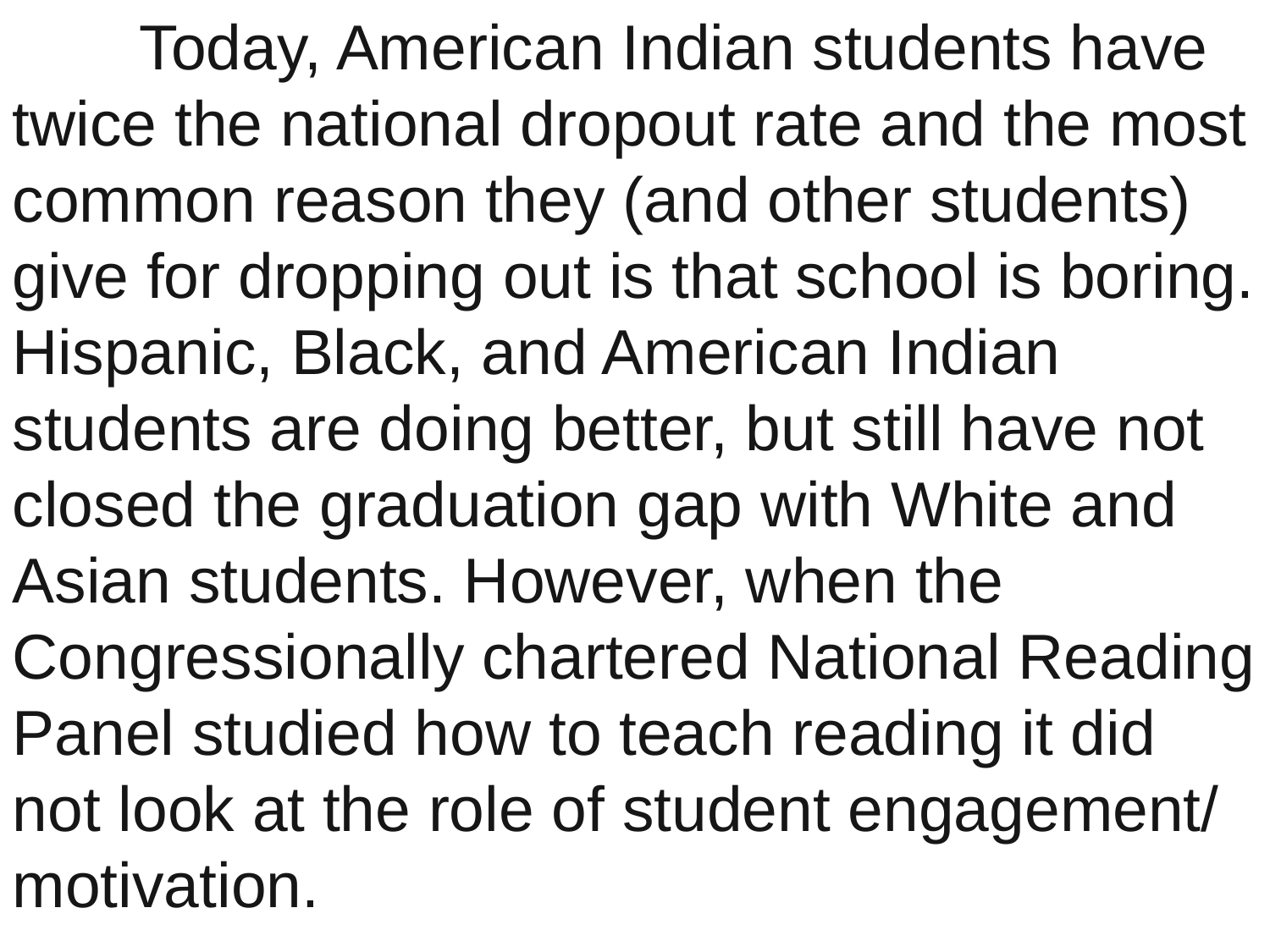

Today, American Indian students have twice the national dropout rate and the most common reason they (and other students) give for dropping out is that school is boring. Hispanic, Black, and American Indian students are doing better, but still have not closed the graduation gap with White and Asian students. However, when the Congressionally chartered National Reading Panel studied how to teach reading it did not look at the role of student engagement/ motivation.